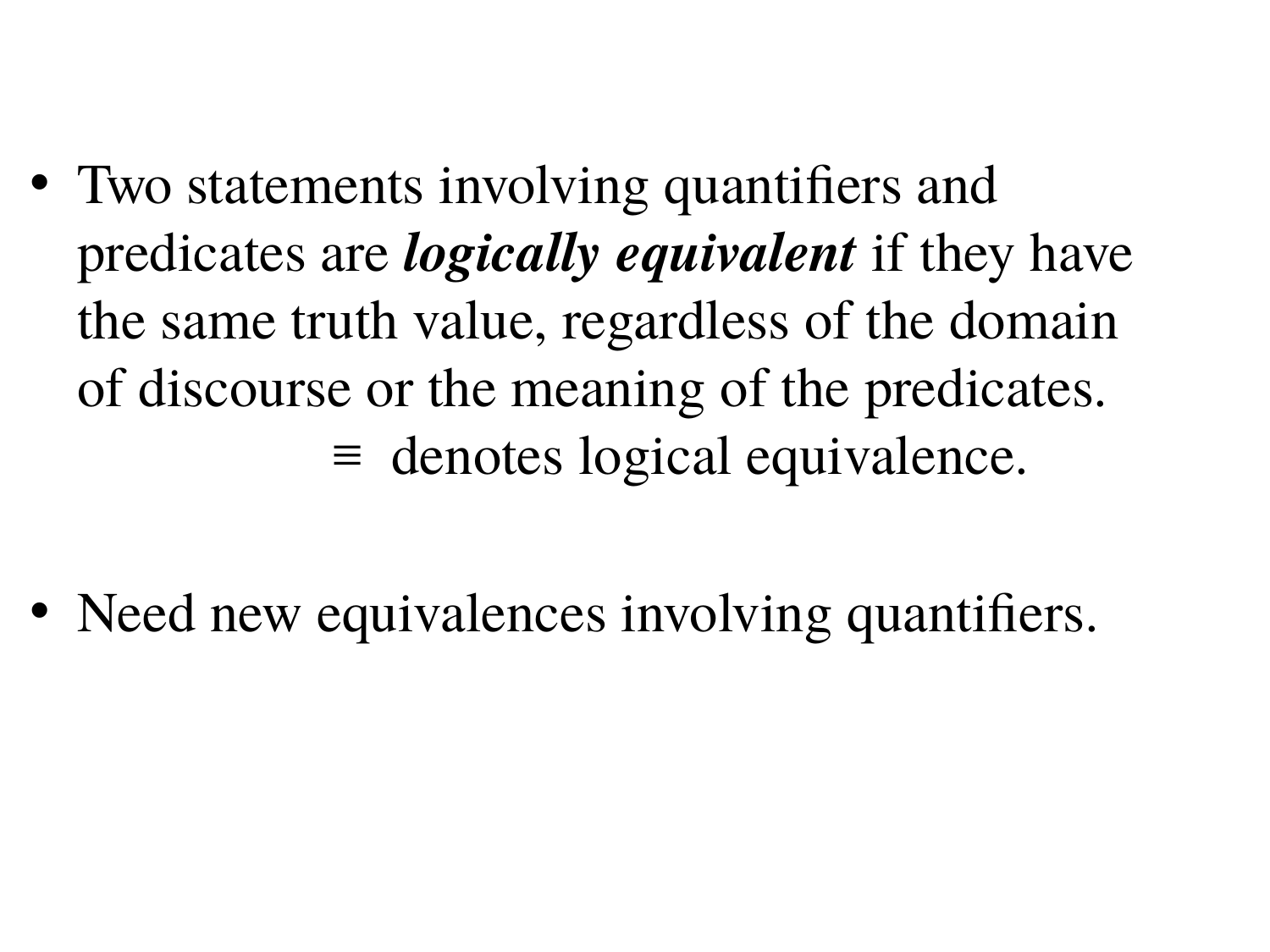

Two statements involving quantifiers and predicates are logically equivalent if they have the same truth value, regardless of the domain of discourse or the meaning of the predicates.  		≡  denotes logical equivalence.

Need new equivalences involving quantifiers.